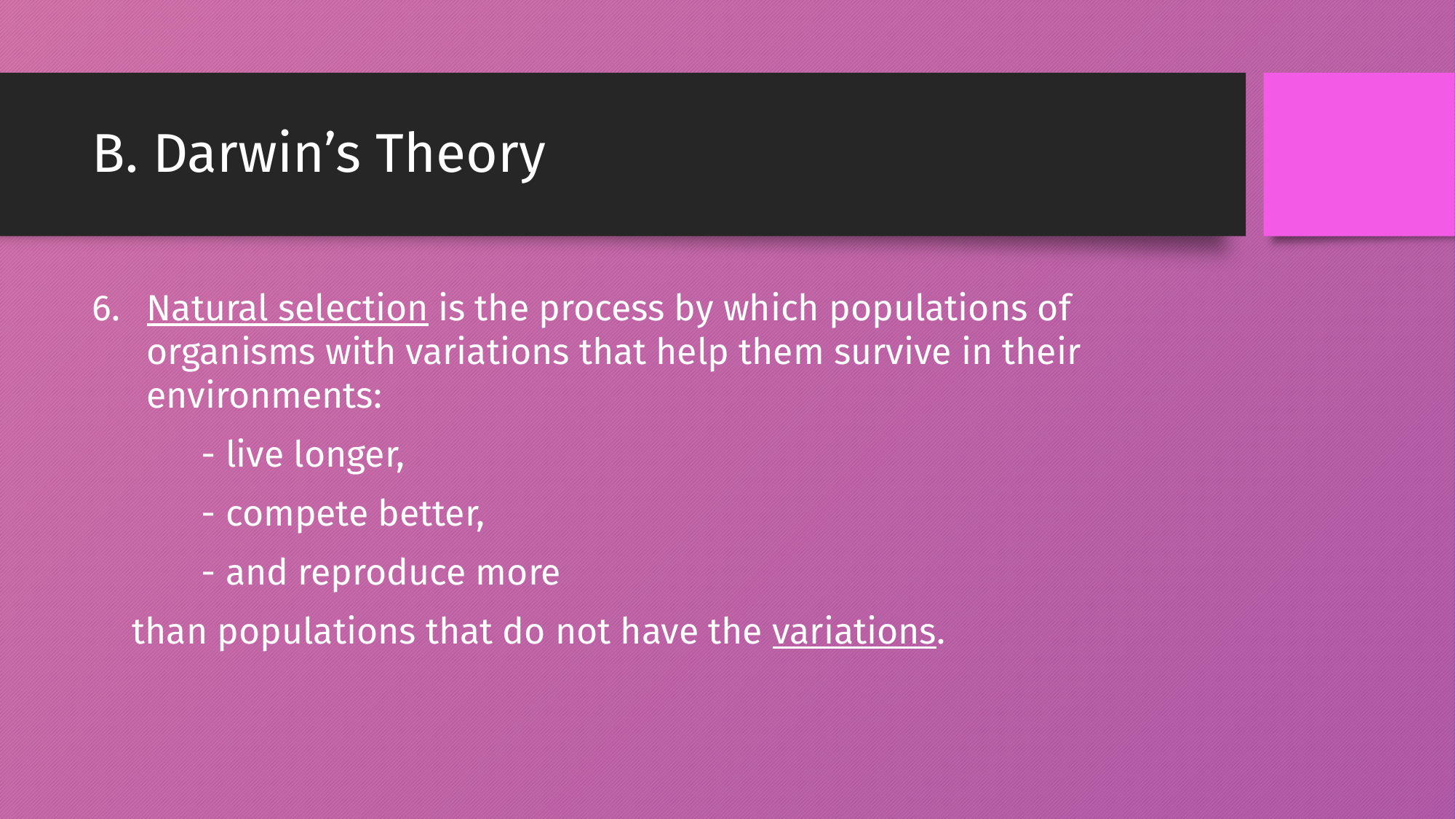

# B. Darwin’s Theory
Natural selection is the process by which populations of organisms with variations that help them survive in their environments:
	- live longer,
	- compete better,
	- and reproduce more
	than populations that do not have the variations.